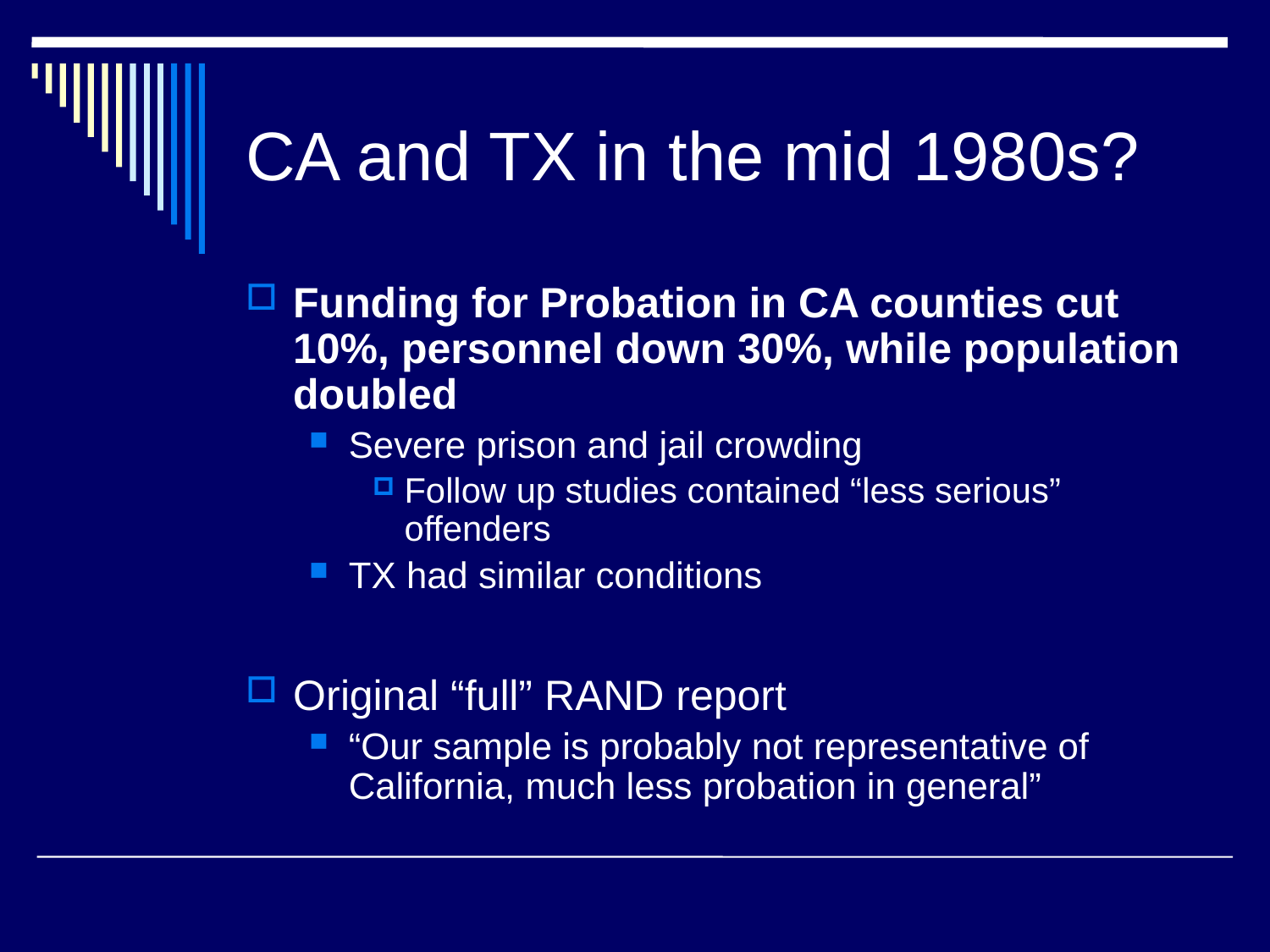

# CA and TX in the mid 1980s?
Funding for Probation in CA counties cut 10%, personnel down 30%, while population doubled
Severe prison and jail crowding
Follow up studies contained “less serious” offenders
TX had similar conditions

Original “full” RAND report
“Our sample is probably not representative of California, much less probation in general”